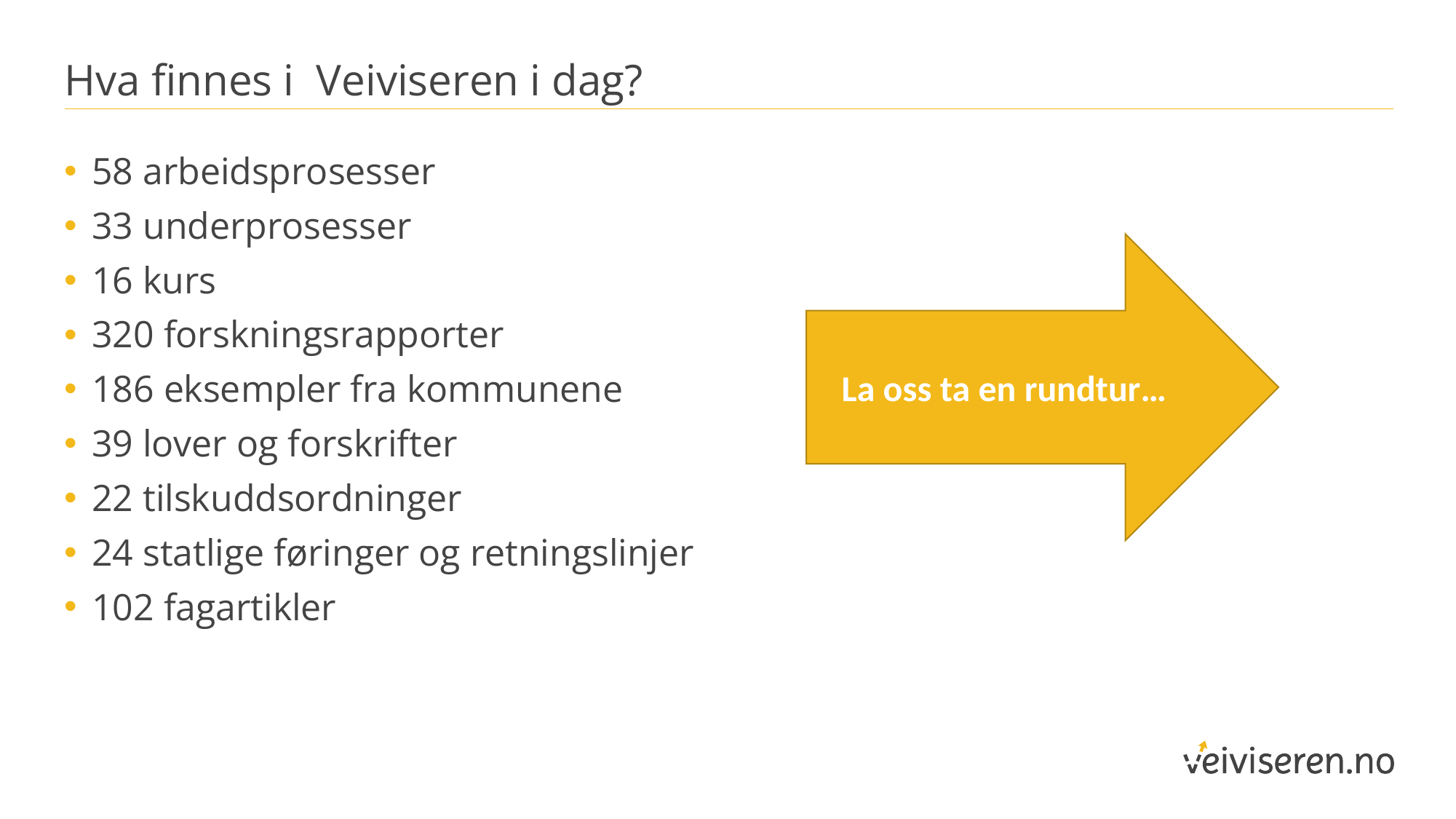

# Hva finnes i  Veiviseren i dag?
58 arbeidsprosesser
33 underprosesser
16 kurs
320 forskningsrapporter
186 eksempler fra kommunene
39 lover og forskrifter
22 tilskuddsordninger
24 statlige føringer og retningslinjer
102 fagartikler
La oss ta en rundtur…